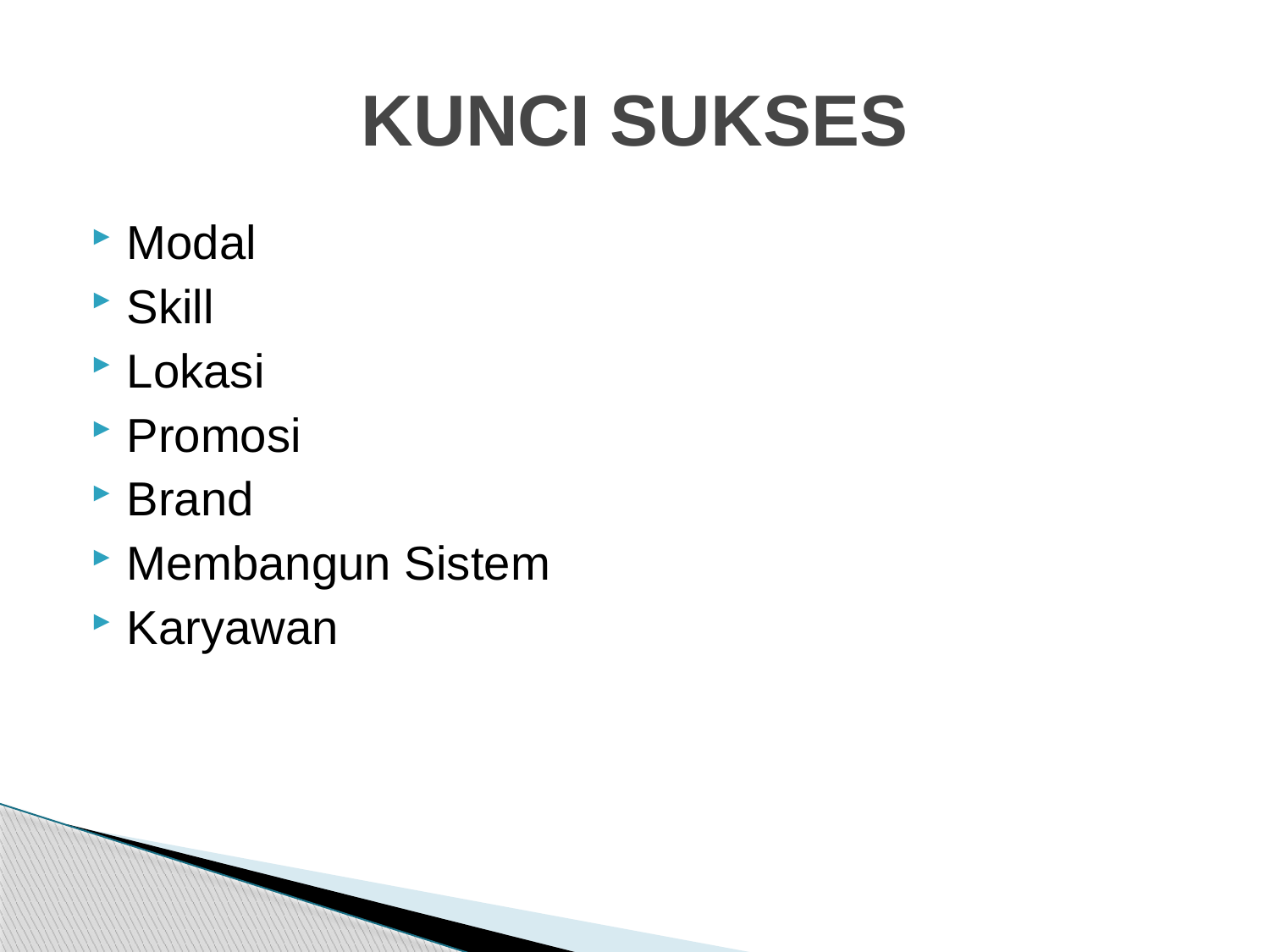

# KUNCI SUKSES
Modal
Skill
Lokasi
Promosi
Brand
Membangun Sistem
Karyawan